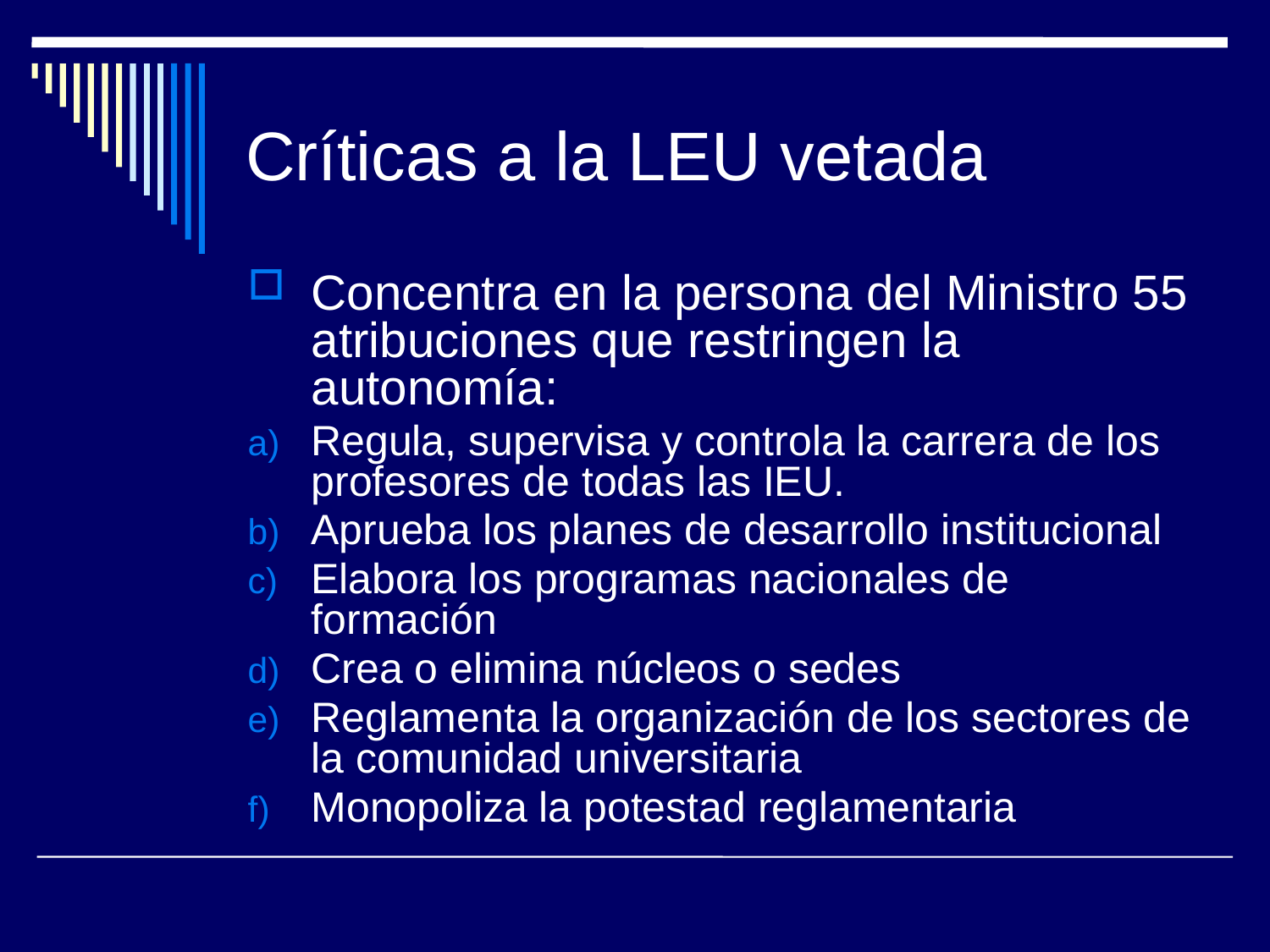

# Críticas a la LEU vetada
Concentra en la persona del Ministro 55 atribuciones que restringen la autonomía:
Regula, supervisa y controla la carrera de los profesores de todas las IEU.
Aprueba los planes de desarrollo institucional
Elabora los programas nacionales de formación
Crea o elimina núcleos o sedes
Reglamenta la organización de los sectores de la comunidad universitaria
Monopoliza la potestad reglamentaria